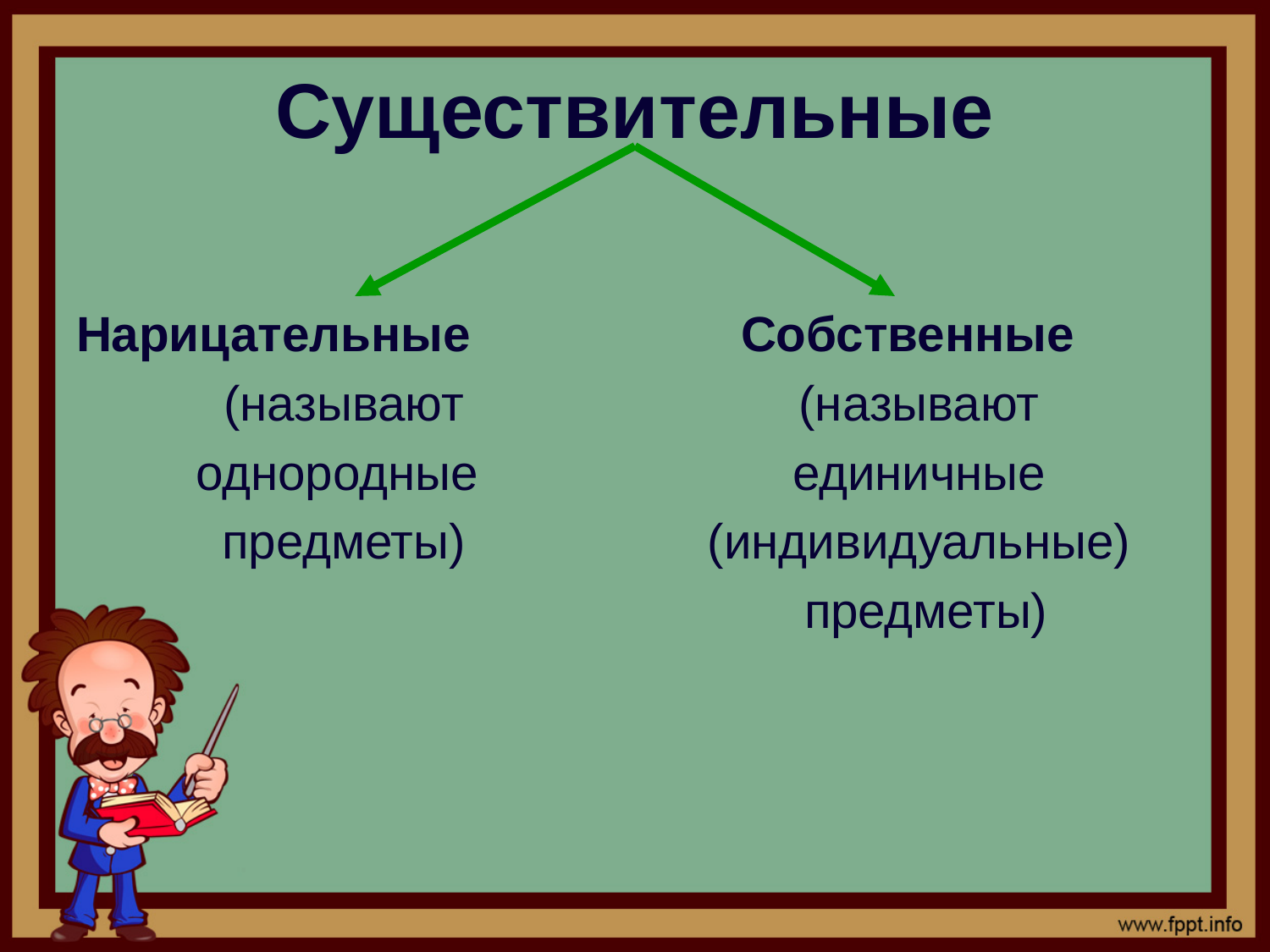

# Существительные

Нарицательные
(называют
однородные
предметы)
      Собственные
(называют
единичные
(индивидуальные)
предметы)